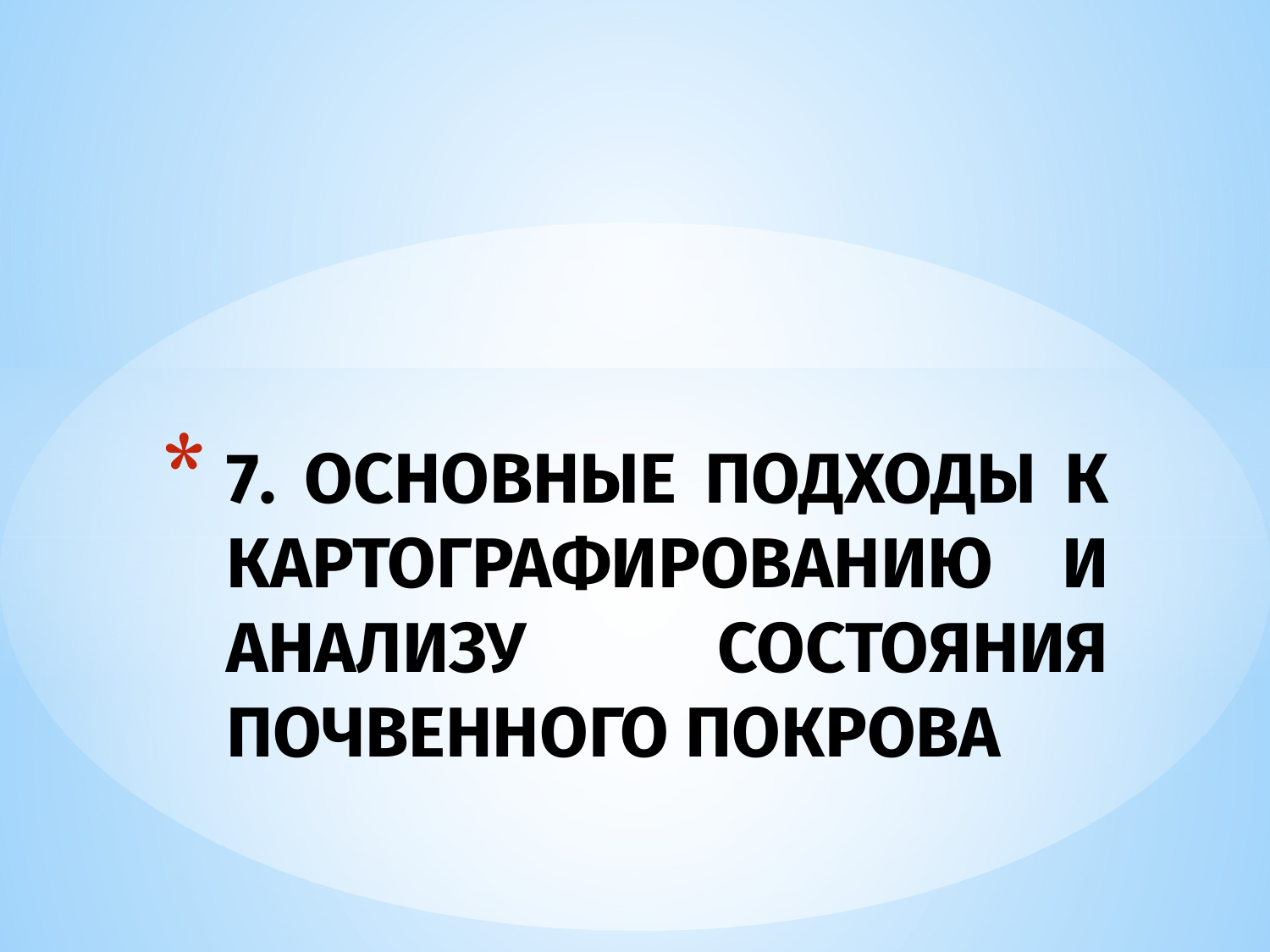

# 7. ОСНОВНЫЕ ПОДХОДЫ К КАРТОГРАФИРОВАНИЮ И АНАЛИЗУ СОСТОЯНИЯ ПОЧВЕННОГО ПОКРОВА